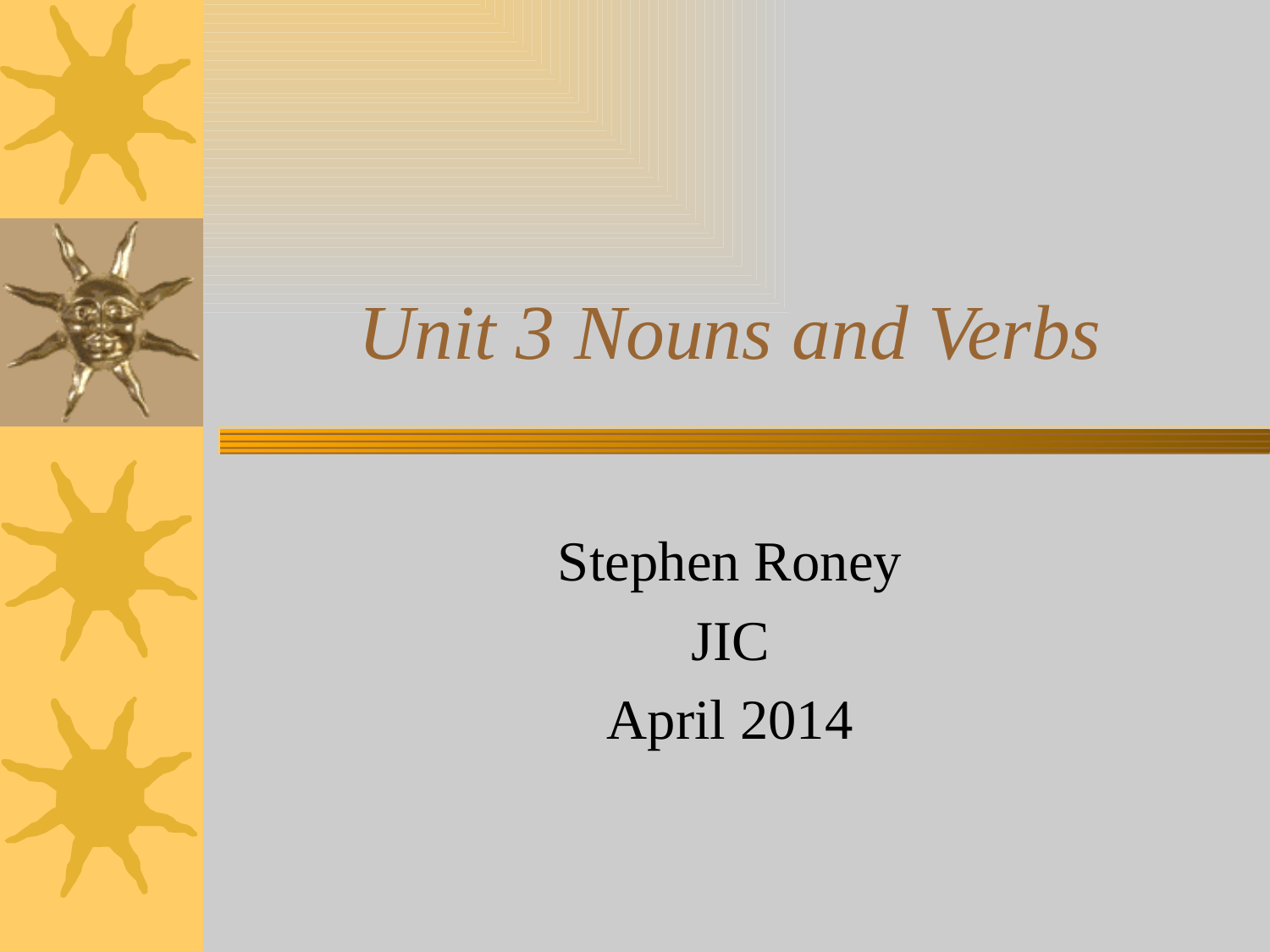

# Unit 3 Nouns and Verbs
Stephen Roney
JIC
April 2014